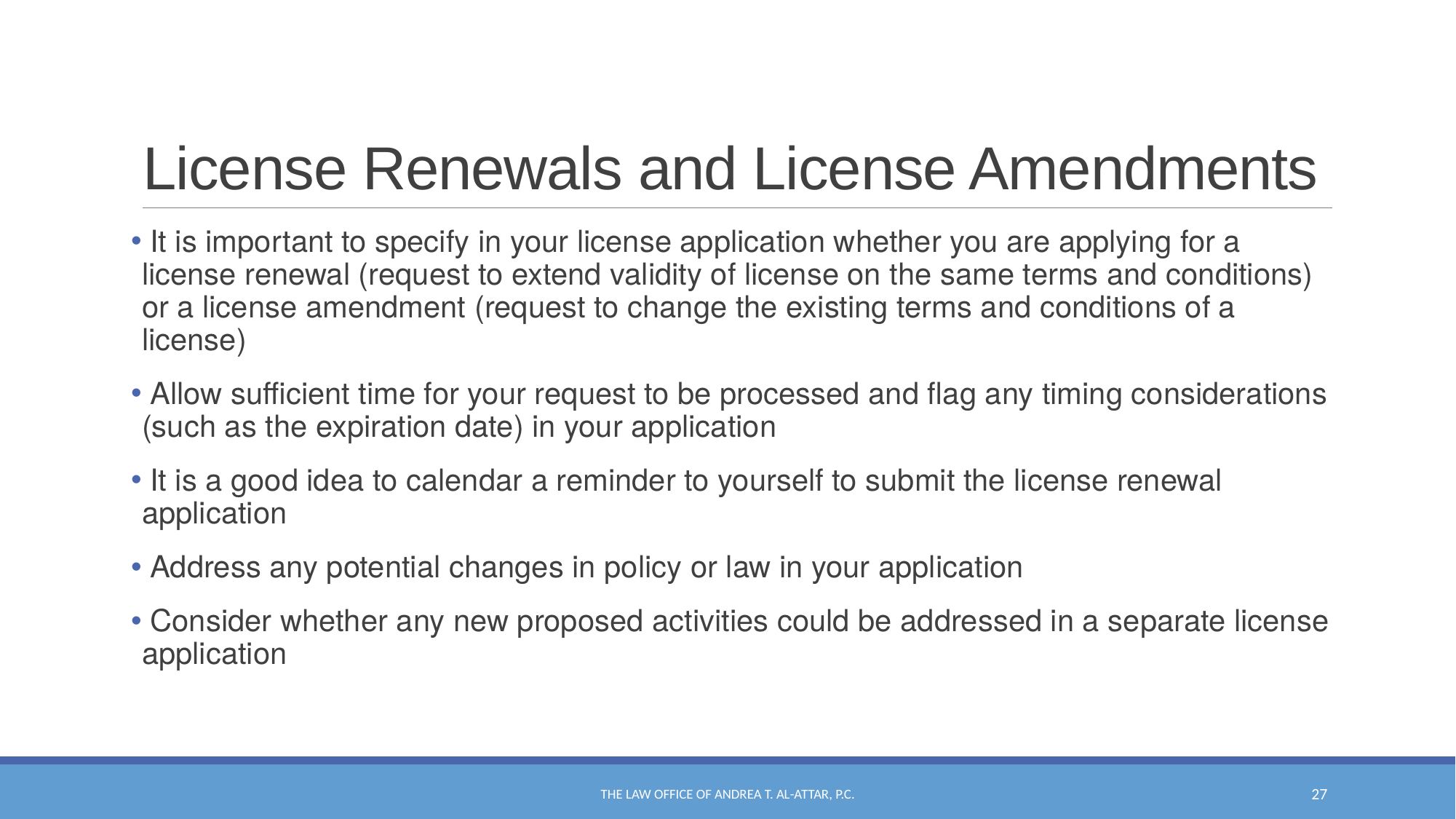

# License Renewals and License Amendments
 It is important to specify in your license application whether you are applying for a license renewal (request to extend validity of license on the same terms and conditions) or a license amendment (request to change the existing terms and conditions of a license)
 Allow sufficient time for your request to be processed and flag any timing considerations (such as the expiration date) in your application
 It is a good idea to calendar a reminder to yourself to submit the license renewal application
 Address any potential changes in policy or law in your application
 Consider whether any new proposed activities could be addressed in a separate license application
The Law Office of Andrea T. Al-Attar, P.C.
27